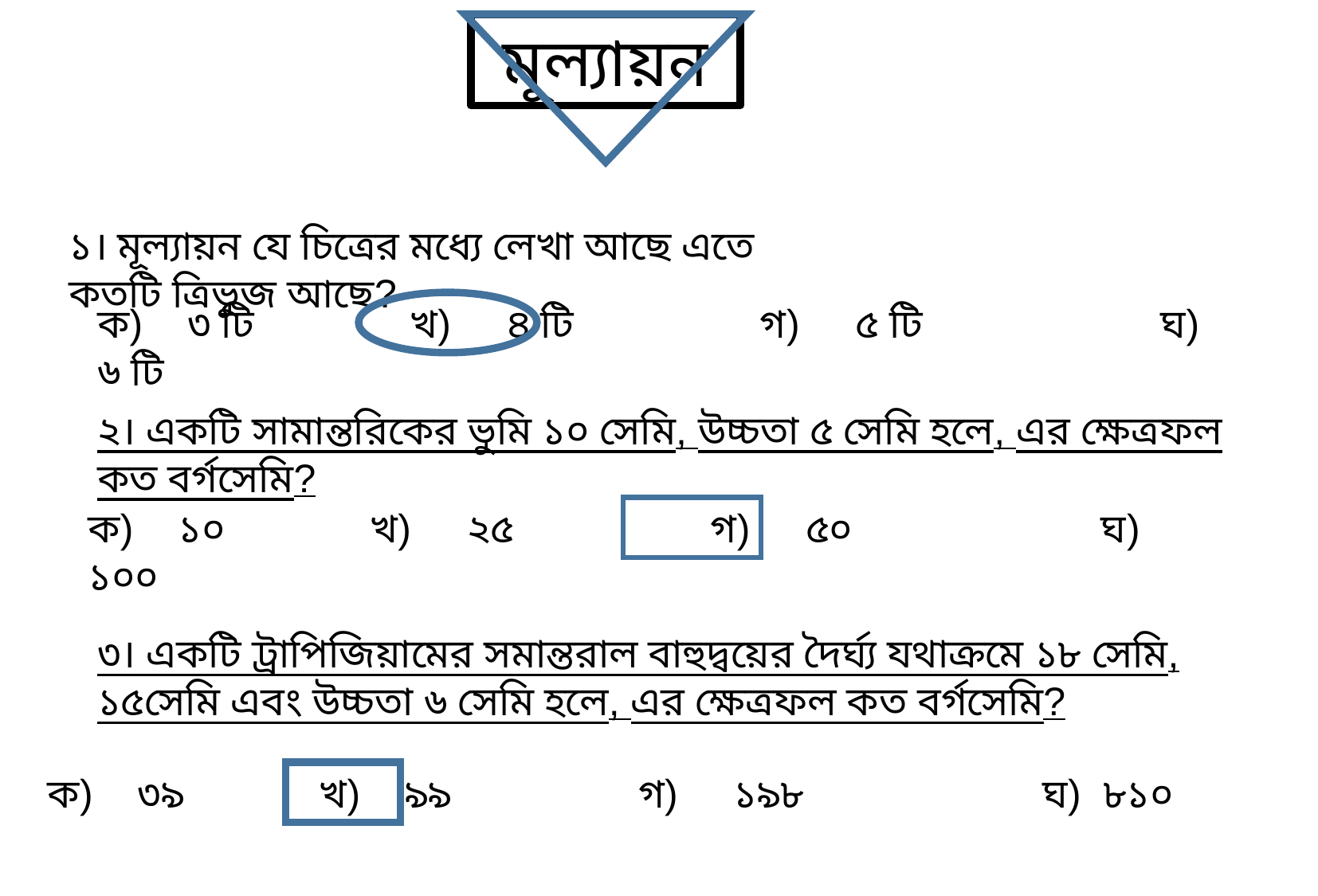

মূল্যায়ন
১। মূল্যায়ন যে চিত্রের মধ্যে লেখা আছে এতে কতটি ত্রিভুজ আছে?
ক)    ৩ টি               খ)     ৪ টি                  গ)     ৫ টি                       ঘ)   ৬ টি

২। একটি সামান্তরিকের ভুমি ১০ সেমি, উচ্চতা ৫ সেমি হলে, এর ক্ষেত্রফল কত বর্গসেমি?
ক)    ১০              খ)     ২৫                   গ)     ৫০                        ঘ)   ১০০

৩। একটি ট্রাপিজিয়ামের সমান্তরাল বাহুদ্বয়ের দৈর্ঘ্য যথাক্রমে ১৮ সেমি, ১৫সেমি এবং উচ্চতা ৬ সেমি হলে, এর ক্ষেত্রফল কত বর্গসেমি?

ক)    ৩৯             খ)    ৯৯                  গ)     ১৯৮                       ঘ)  ৮১০